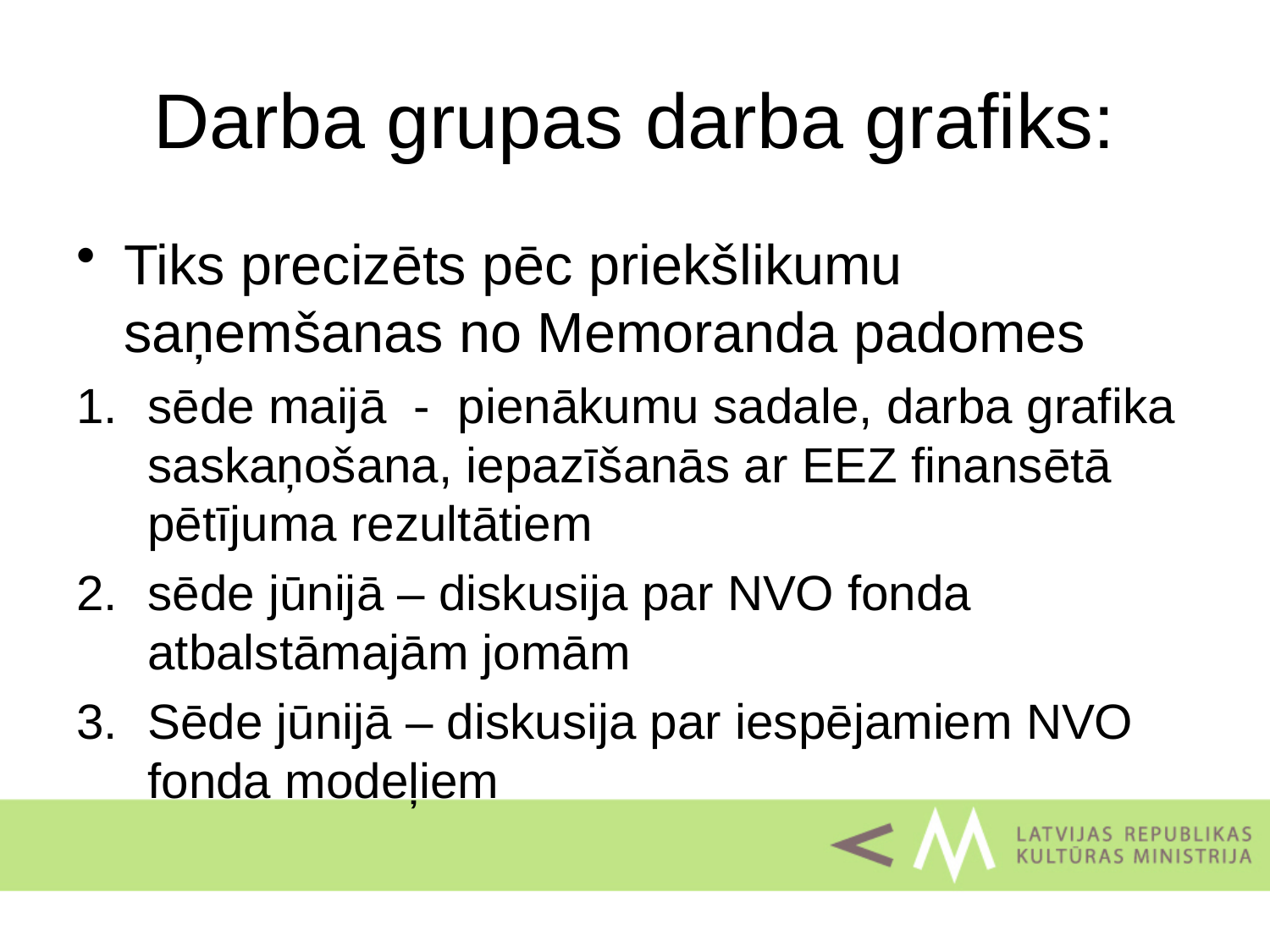

# Darba grupas darba grafiks:
Tiks precizēts pēc priekšlikumu saņemšanas no Memoranda padomes
sēde maijā  -  pienākumu sadale, darba grafika saskaņošana, iepazīšanās ar EEZ finansētā pētījuma rezultātiem
sēde jūnijā – diskusija par NVO fonda atbalstāmajām jomām
Sēde jūnijā – diskusija par iespējamiem NVO fonda modeļiem